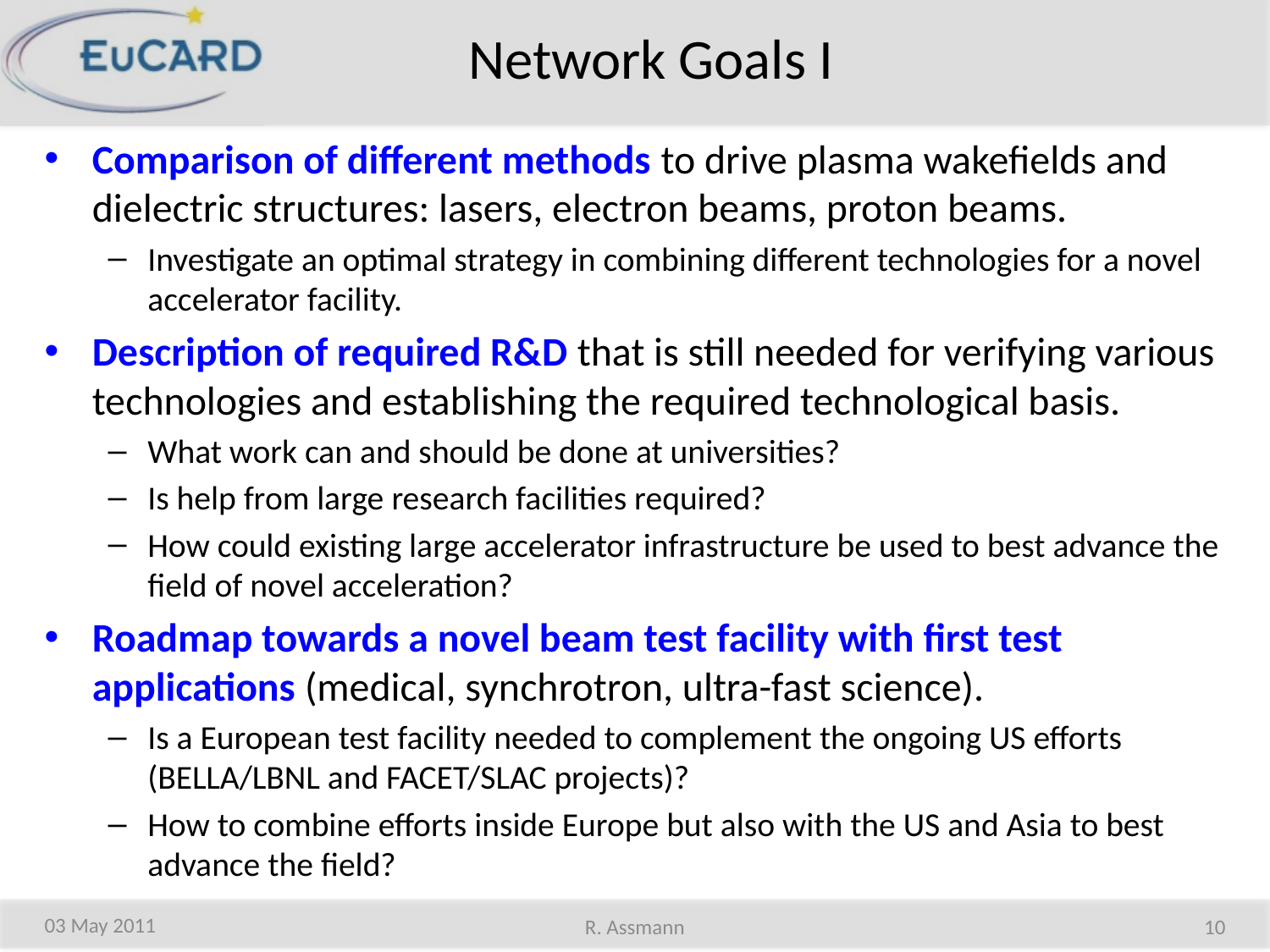

# Network Goals I
Comparison of different methods to drive plasma wakefields and dielectric structures: lasers, electron beams, proton beams.
Investigate an optimal strategy in combining different technologies for a novel accelerator facility.
Description of required R&D that is still needed for verifying various technologies and establishing the required technological basis.
What work can and should be done at universities?
Is help from large research facilities required?
How could existing large accelerator infrastructure be used to best advance the field of novel acceleration?
Roadmap towards a novel beam test facility with first test applications (medical, synchrotron, ultra-fast science).
Is a European test facility needed to complement the ongoing US efforts (BELLA/LBNL and FACET/SLAC projects)?
How to combine efforts inside Europe but also with the US and Asia to best advance the field?
03 May 2011
R. Assmann
10